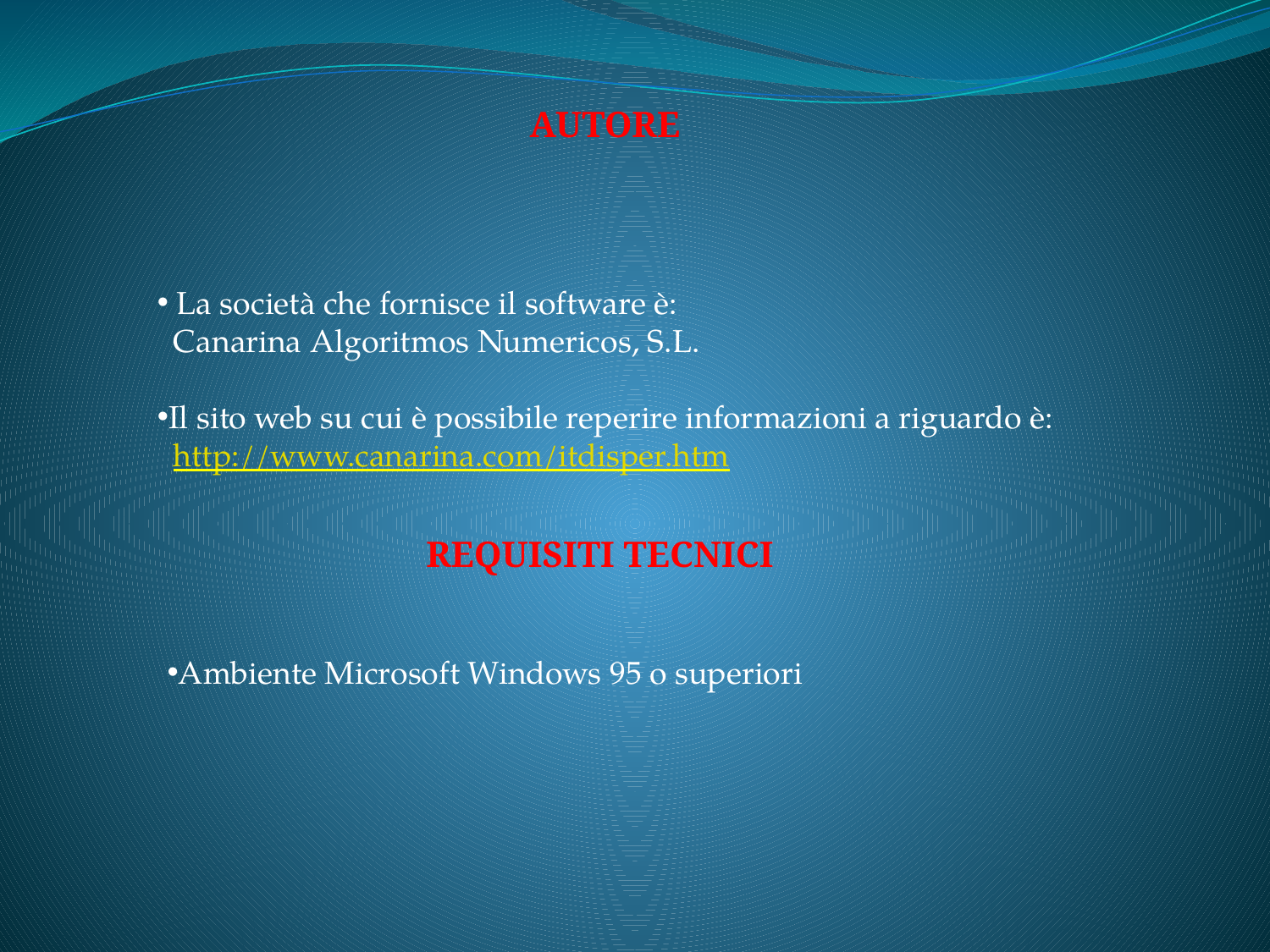

AUTORE
 La società che fornisce il software è:
  Canarina Algoritmos Numericos, S.L.

Il sito web su cui è possibile reperire informazioni a riguardo è:
  http://www.canarina.com/itdisper.htm

REQUISITI TECNICI
Ambiente Microsoft Windows 95 o superiori